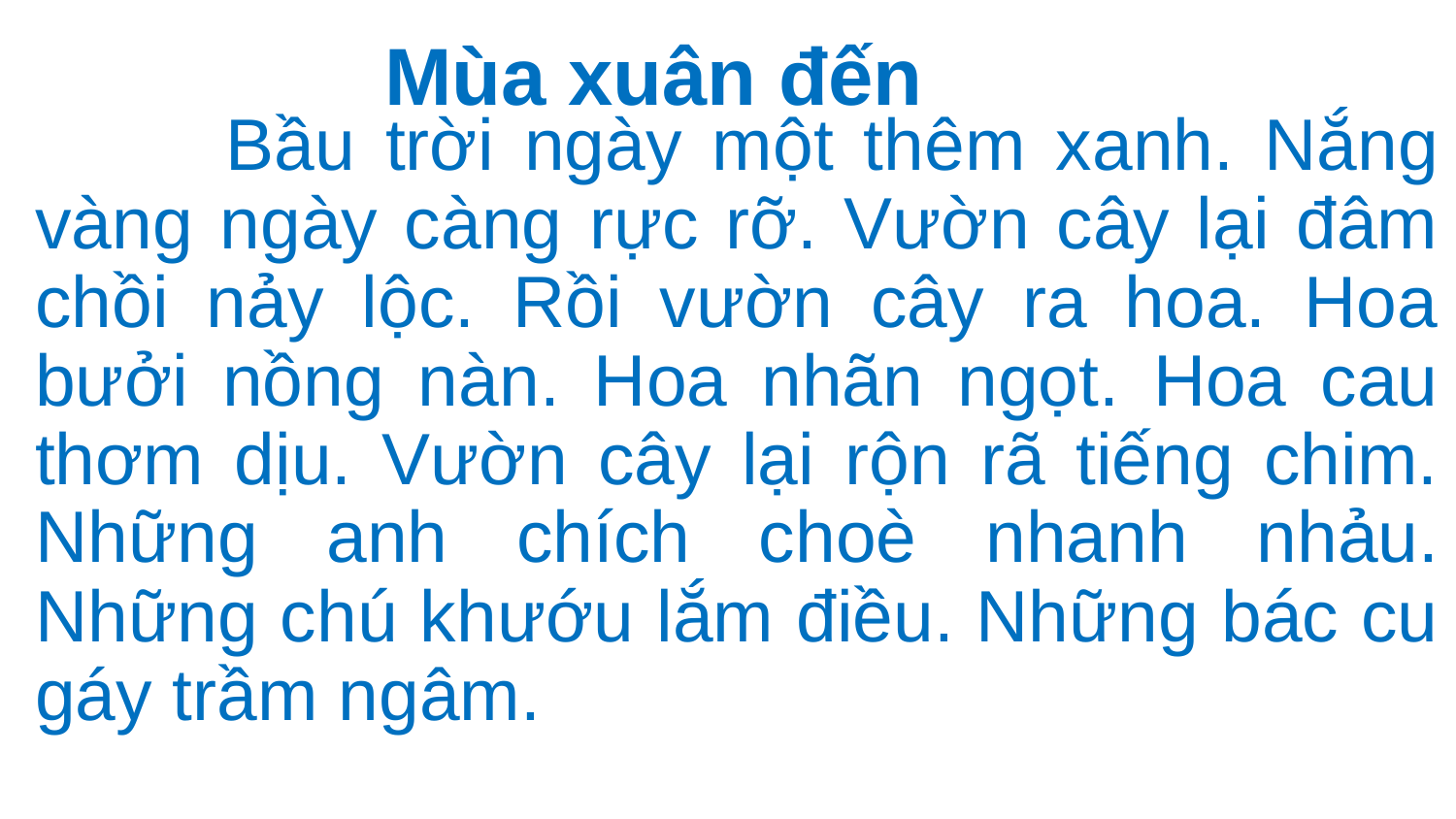

Mùa xuân đến
        Bầu trời ngày một thêm xanh. Nắng vàng ngày càng rực rỡ. Vườn cây lại đâm chồi nảy lộc. Rồi vườn cây ra hoa. Hoa bưởi nồng nàn. Hoa nhãn ngọt. Hoa cau thơm dịu. Vườn cây lại rộn rã tiếng chim. Những anh chích choè nhanh nhảu. Những chú khướu lắm điều. Những bác cu gáy trầm ngâm.